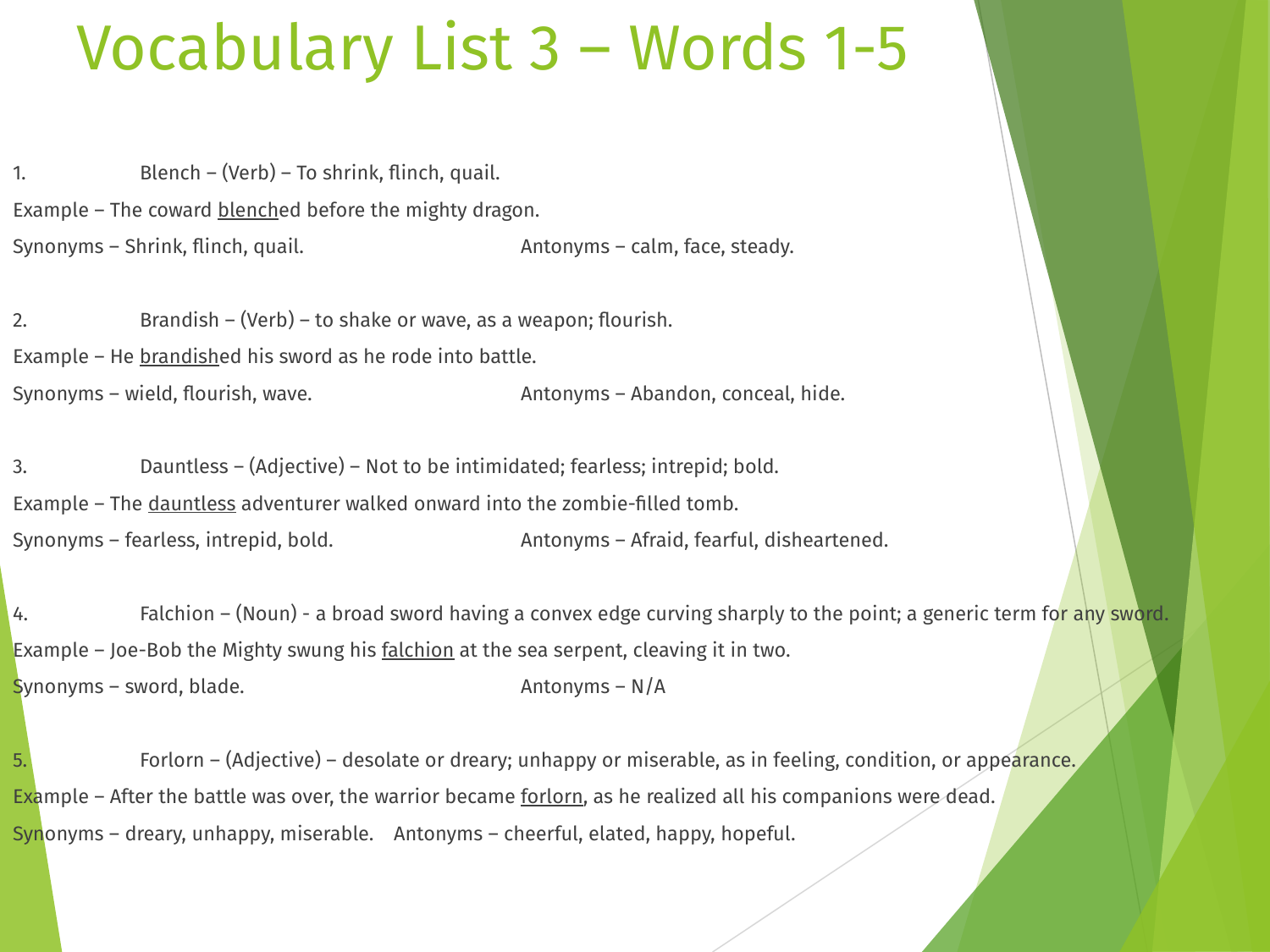

# Vocabulary List 3 – Words 1-5
1.	Blench – (Verb) – To shrink, flinch, quail.
Example – The coward blenched before the mighty dragon.
Synonyms – Shrink, flinch, quail.		Antonyms – calm, face, steady.

2.	Brandish – (Verb) – to shake or wave, as a weapon; flourish.
Example – He brandished his sword as he rode into battle.
Synonyms – wield, flourish, wave.		Antonyms – Abandon, conceal, hide.

3.	Dauntless – (Adjective) – Not to be intimidated; fearless; intrepid; bold.
Example – The dauntless adventurer walked onward into the zombie-filled tomb.
Synonyms – fearless, intrepid, bold.		Antonyms – Afraid, fearful, disheartened.

4.	Falchion – (Noun) - a broad sword having a convex edge curving sharply to the point; a generic term for any sword.
Example – Joe-Bob the Mighty swung his falchion at the sea serpent, cleaving it in two.
Synonyms – sword, blade.			Antonyms – N/A

5.	Forlorn – (Adjective) – desolate or dreary; unhappy or miserable, as in feeling, condition, or appearance.
Example – After the battle was over, the warrior became forlorn, as he realized all his companions were dead.
Synonyms – dreary, unhappy, miserable.	Antonyms – cheerful, elated, happy, hopeful.